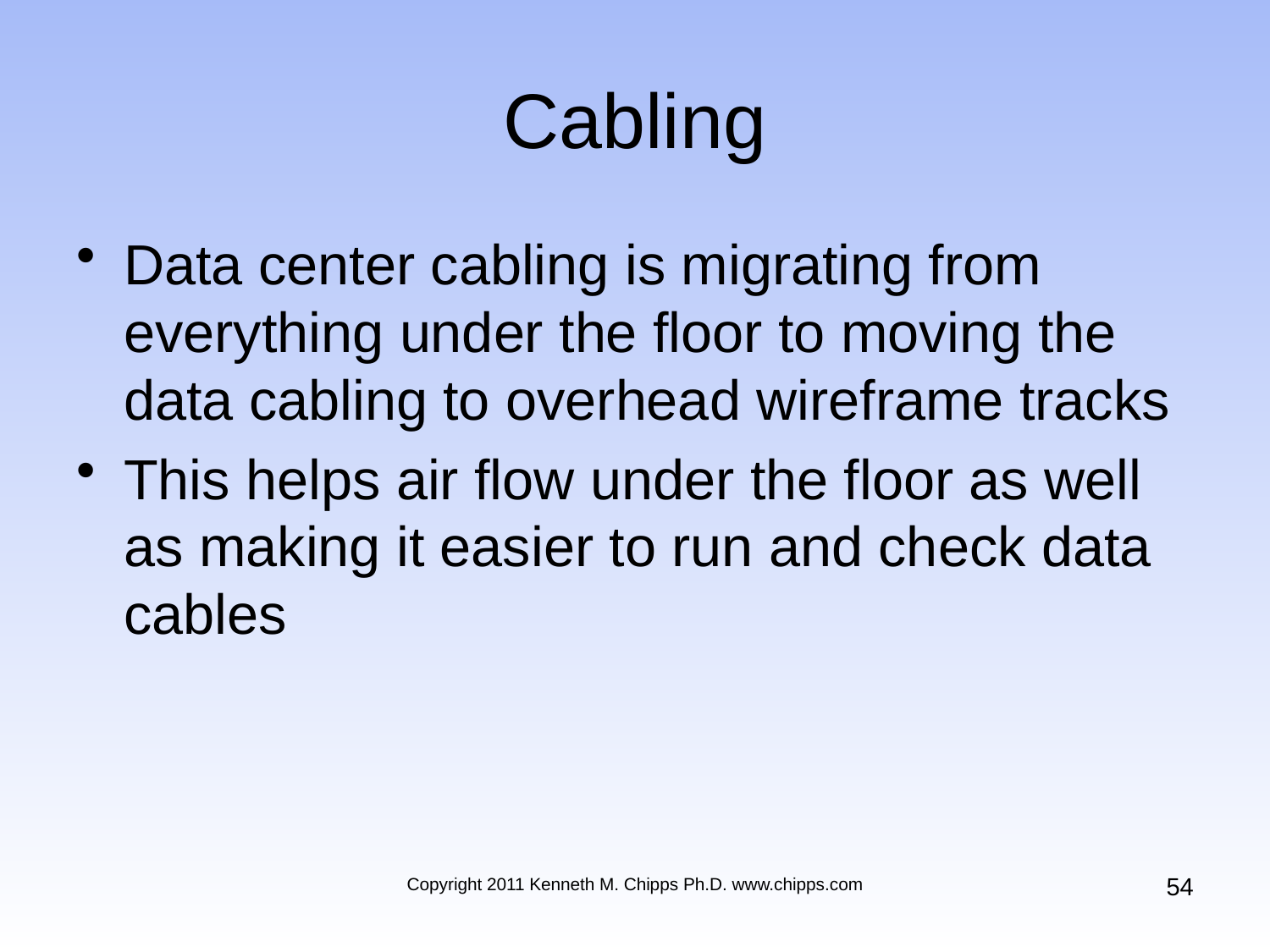

# Cabling
Data center cabling is migrating from everything under the floor to moving the data cabling to overhead wireframe tracks
This helps air flow under the floor as well as making it easier to run and check data cables
54
Copyright 2011 Kenneth M. Chipps Ph.D. www.chipps.com